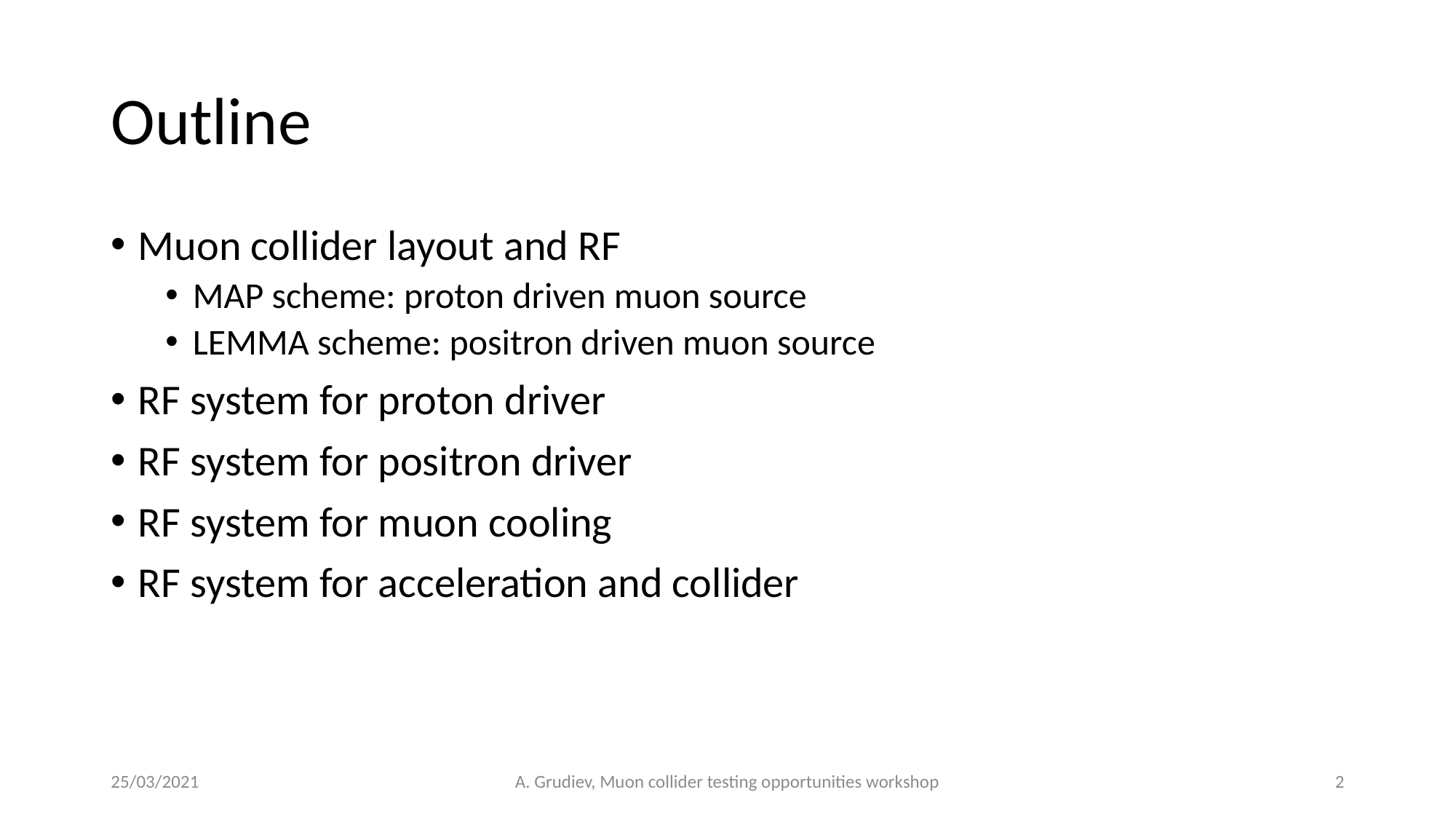

# Outline
Muon collider layout and RF
MAP scheme: proton driven muon source
LEMMA scheme: positron driven muon source
RF system for proton driver
RF system for positron driver
RF system for muon cooling
RF system for acceleration and collider

25/03/2021
A. Grudiev, Muon collider testing opportunities workshop
2